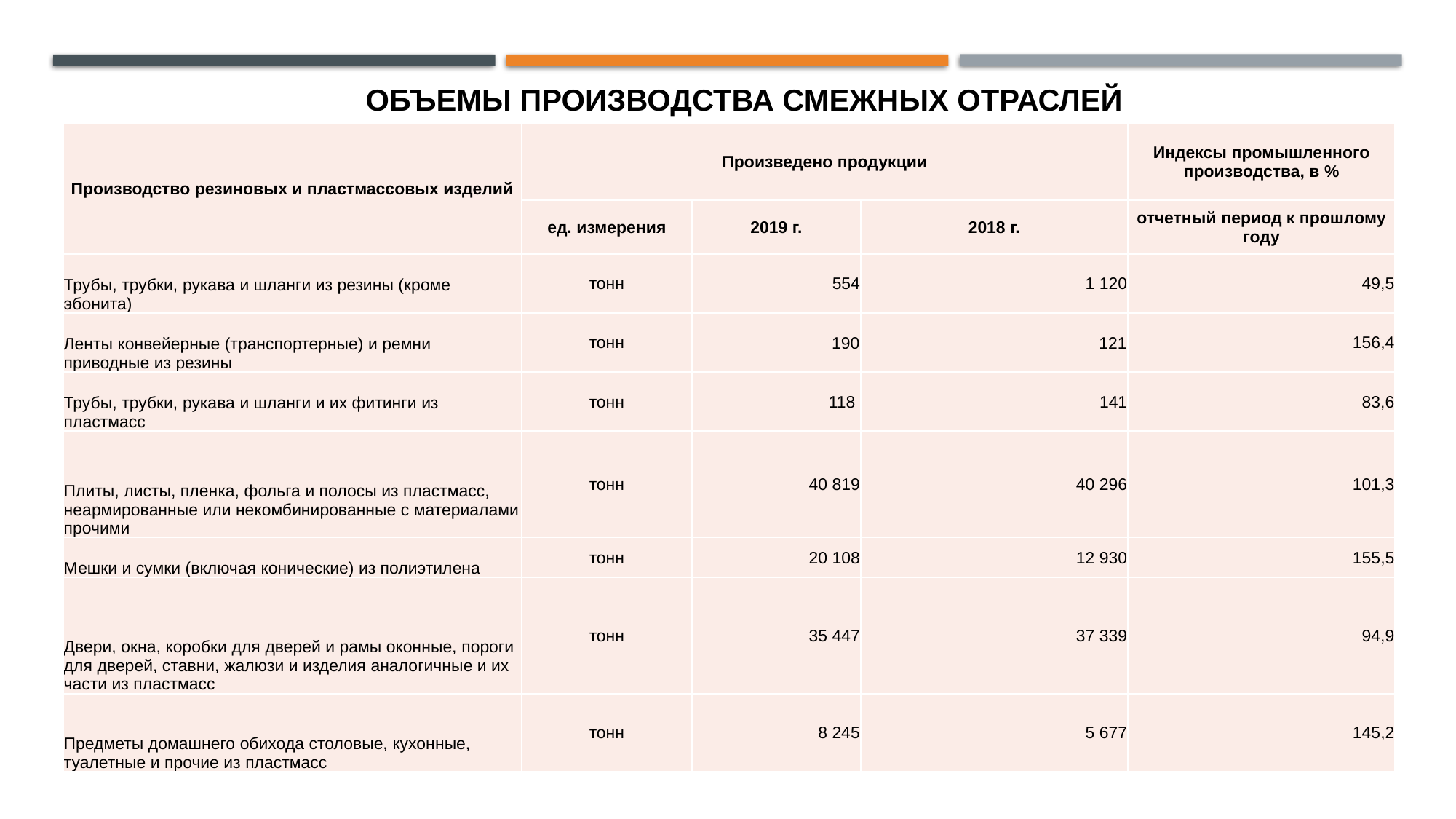

# Объемы производства смежных отраслей
| Производство резиновых и пластмассовых изделий | Произведено продукции |  |  | Индексы промышленного производства, в % |
| --- | --- | --- | --- | --- |
|  | ед. измерения | 2019 г. | 2018 г. | отчетный период к прошлому году |
| Трубы, трубки, рукава и шланги из резины (кроме эбонита) | тонн | 554 | 1 120 | 49,5 |
| Ленты конвейерные (транспортерные) и ремни приводные из резины | тонн | 190 | 121 | 156,4 |
| Трубы, трубки, рукава и шланги и их фитинги из пластмасс | тонн | 118 | 141 | 83,6 |
| Плиты, листы, пленка, фольга и полосы из пластмасс, неармированные или некомбинированные с материалами прочими | тонн | 40 819 | 40 296 | 101,3 |
| Мешки и сумки (включая конические) из полиэтилена | тонн | 20 108 | 12 930 | 155,5 |
| Двери, окна, коробки для дверей и рамы оконные, пороги для дверей, ставни, жалюзи и изделия аналогичные и их части из пластмасс | тонн | 35 447 | 37 339 | 94,9 |
| Предметы домашнего обихода столовые, кухонные, туалетные и прочие из пластмасс | тонн | 8 245 | 5 677 | 145,2 |